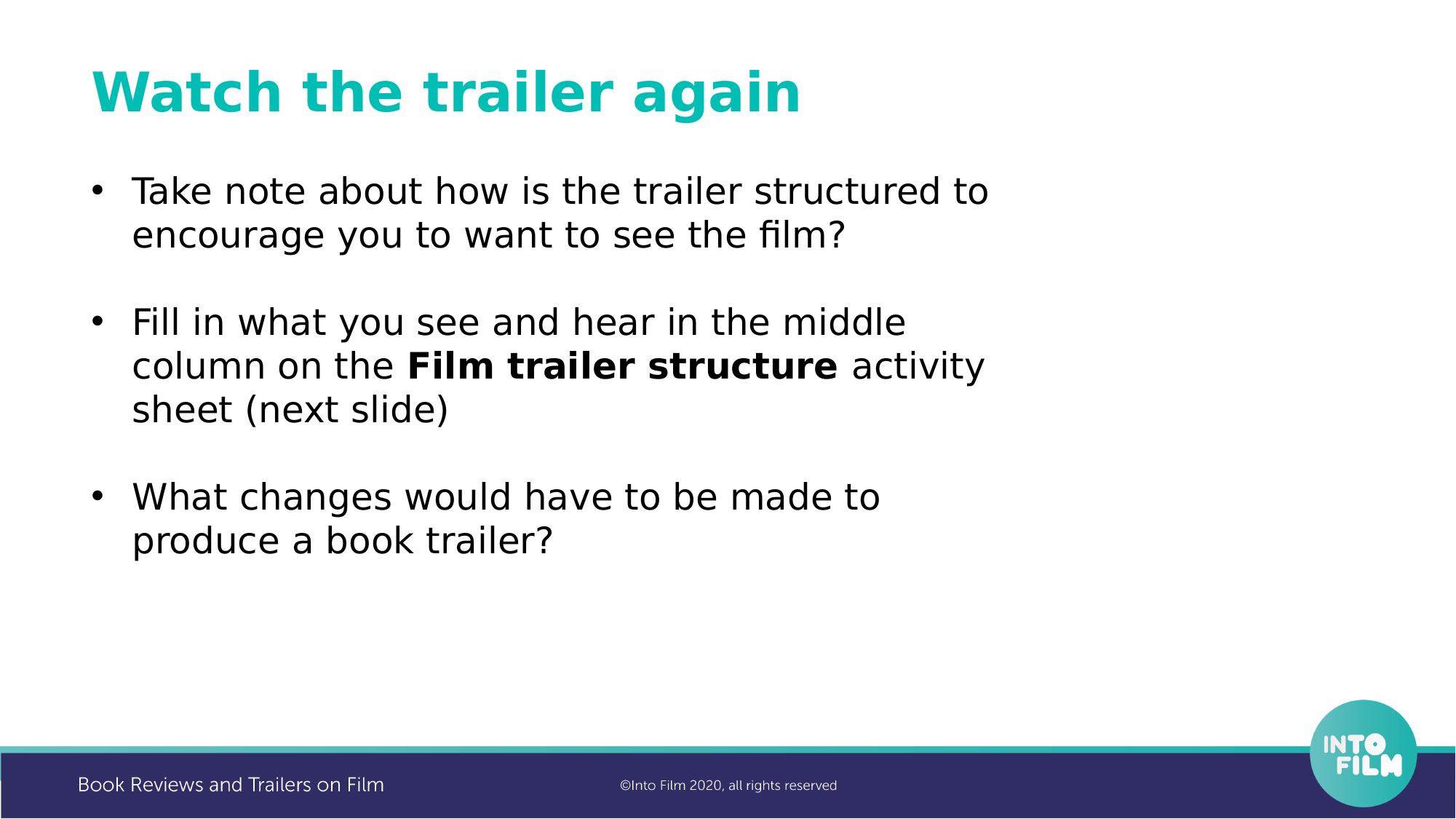

Watch the trailer again
Take note about how is the trailer structured to encourage you to want to see the film?

Fill in what you see and hear in the middle column on the Film trailer structure activity sheet (next slide)

What changes would have to be made to produce a book trailer?